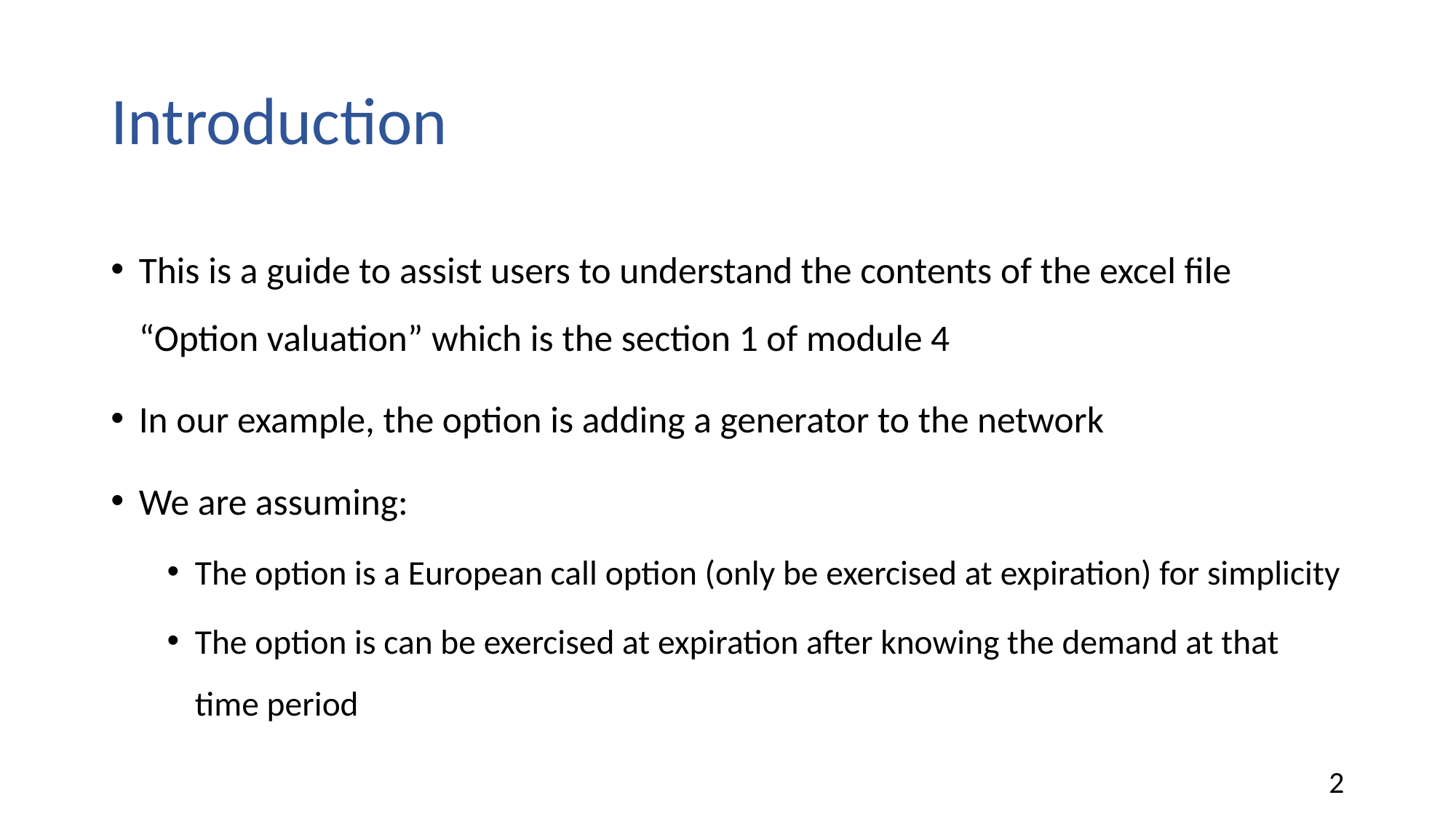

# Introduction
This is a guide to assist users to understand the contents of the excel file “Option valuation” which is the section 1 of module 4
In our example, the option is adding a generator to the network
We are assuming:
The option is a European call option (only be exercised at expiration) for simplicity
The option is can be exercised at expiration after knowing the demand at that time period
2